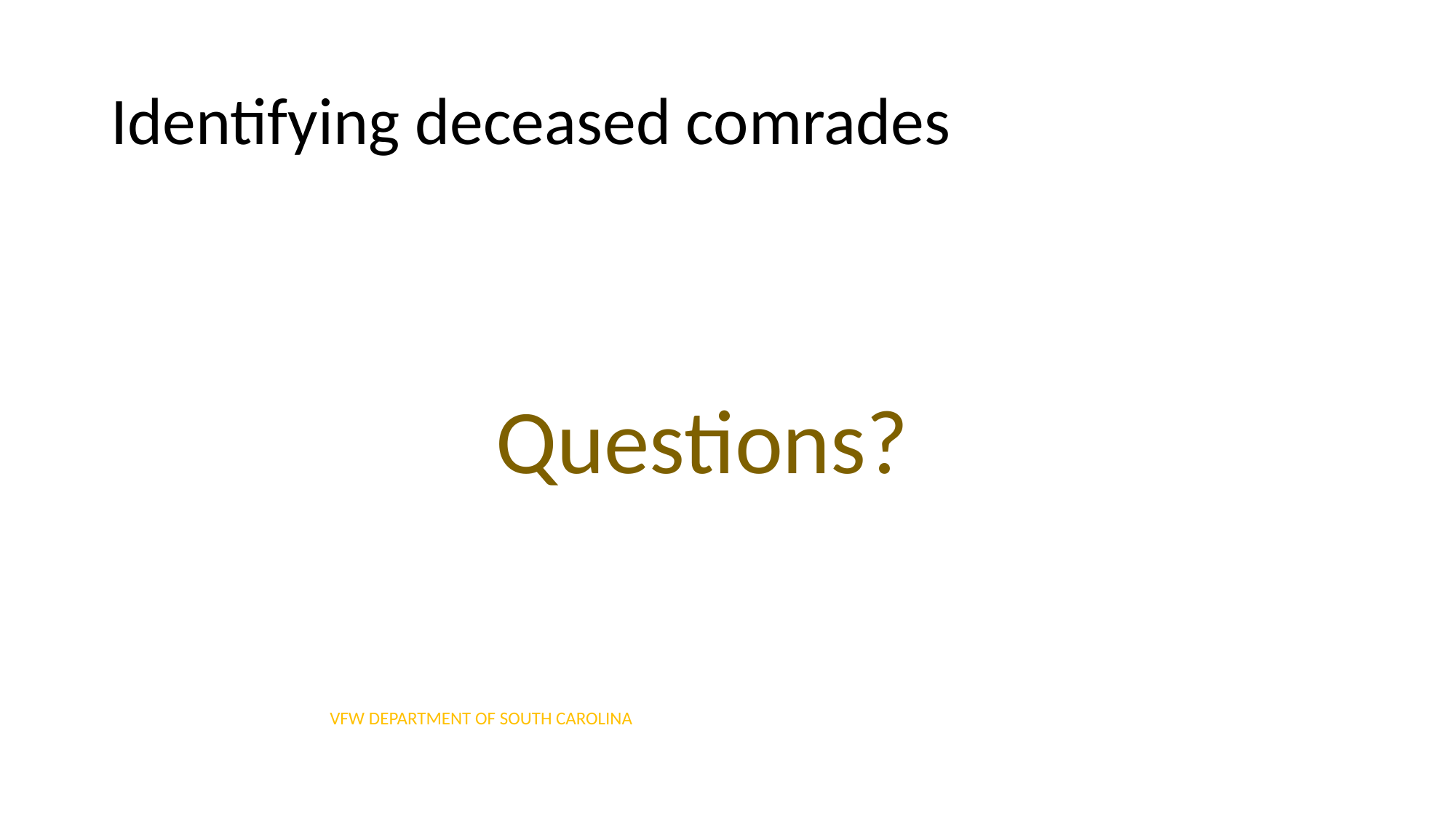

# Identifying deceased comrades
Questions?
VFW DEPARTMENT OF SOUTH CAROLINA